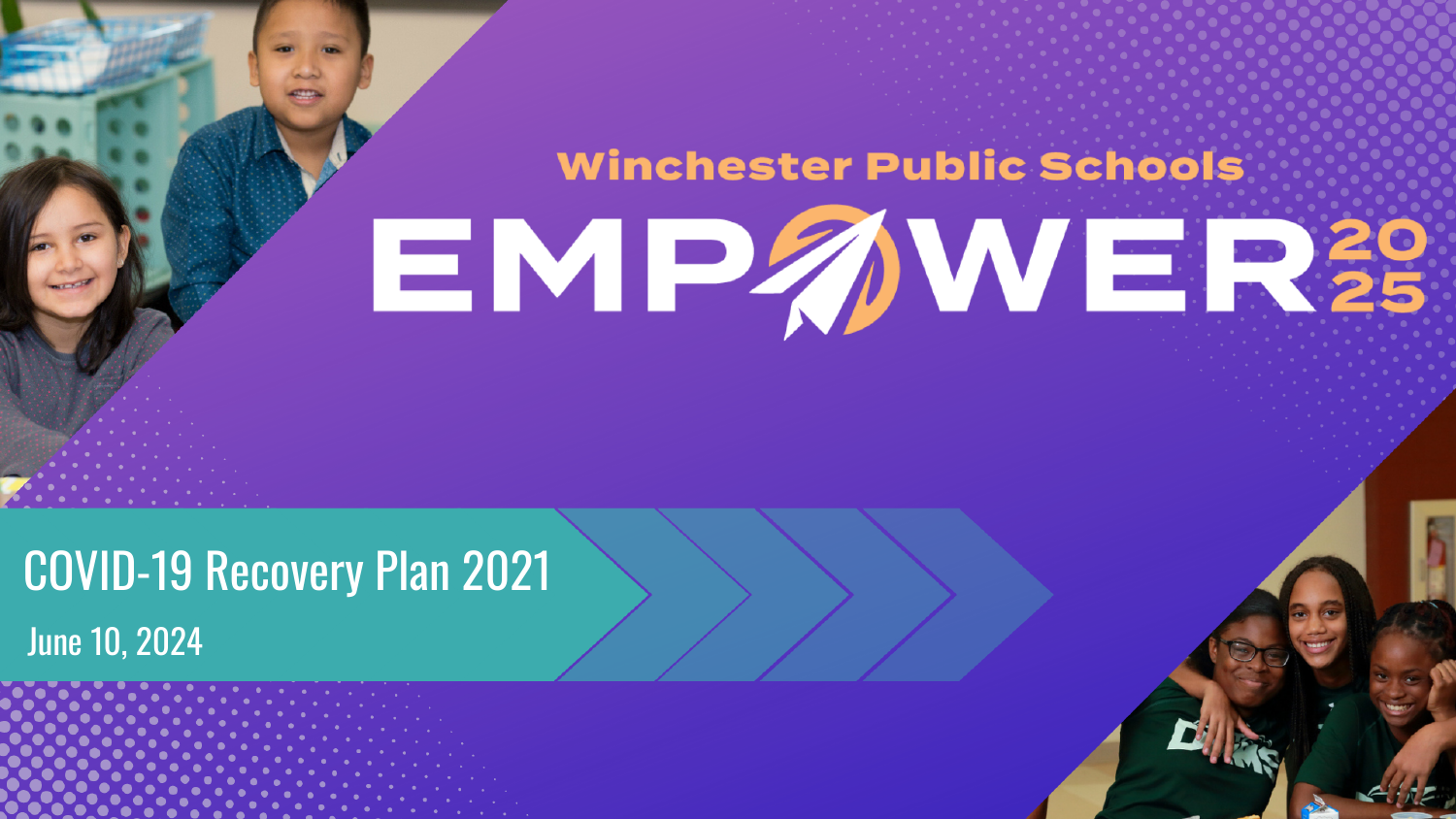

# COVID-19 Recovery Plan 2021
June 10, 2024